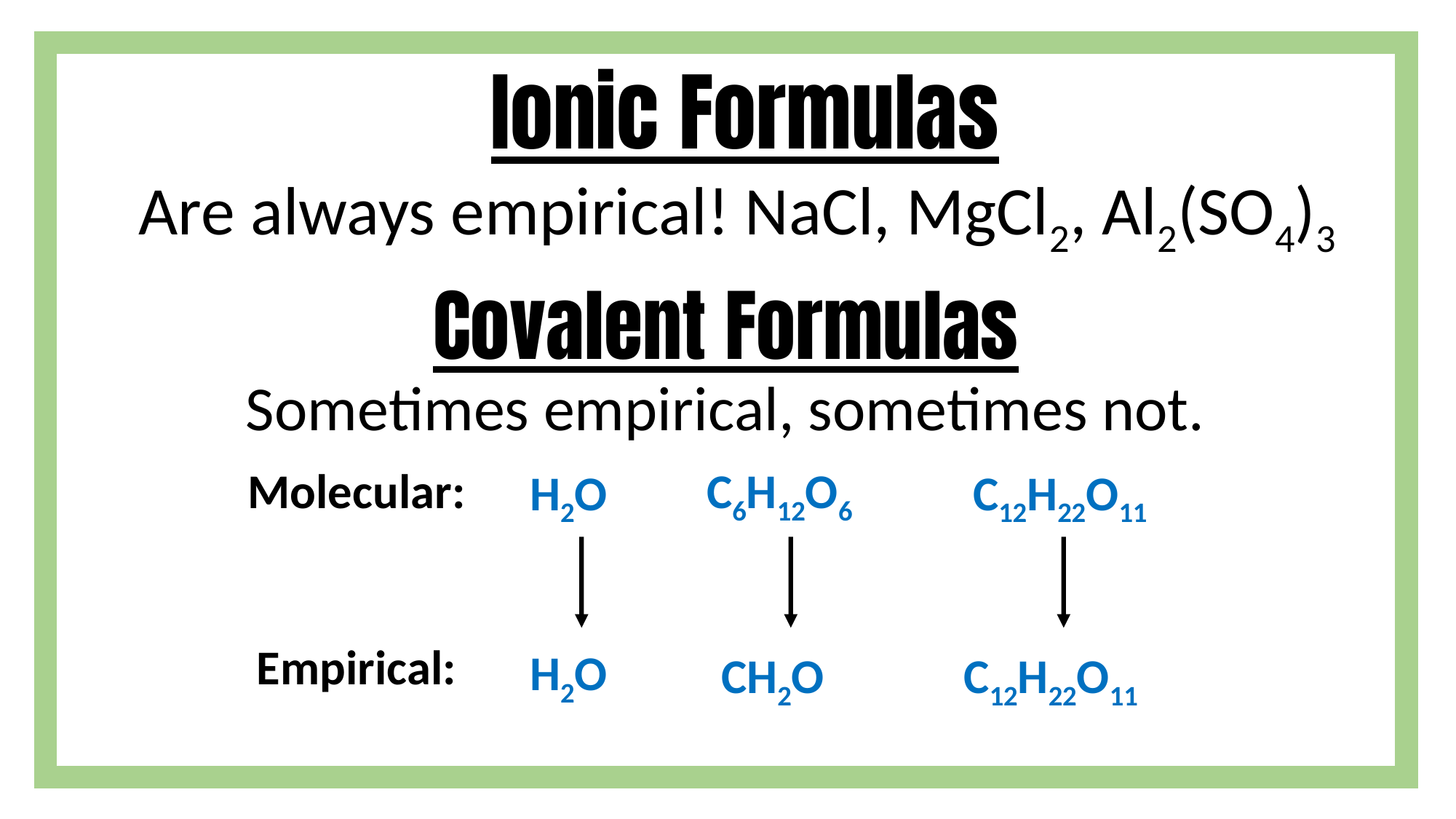

# Ionic Formulas Are always empirical! NaCl, MgCl2, Al2(SO4)3
Covalent Formulas
Sometimes empirical, sometimes not.
Molecular:
C6H12O6
H2O
C12H22O11

Empirical:
H2O
CH2O
C12H22O11